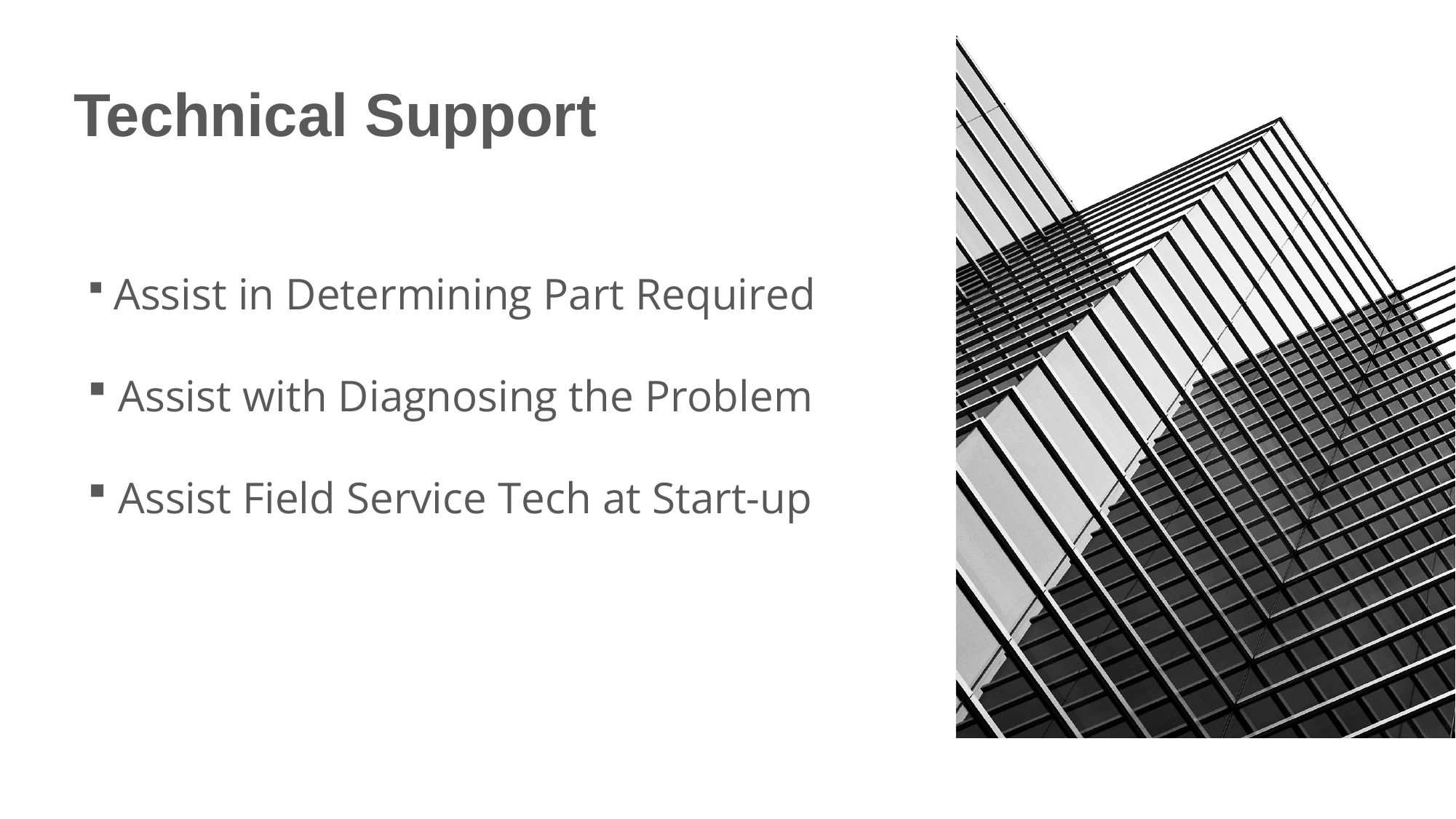

# Technical Support

 Assist in Determining Part Required

 Assist with Diagnosing the Problem

 Assist Field Service Tech at Start-up